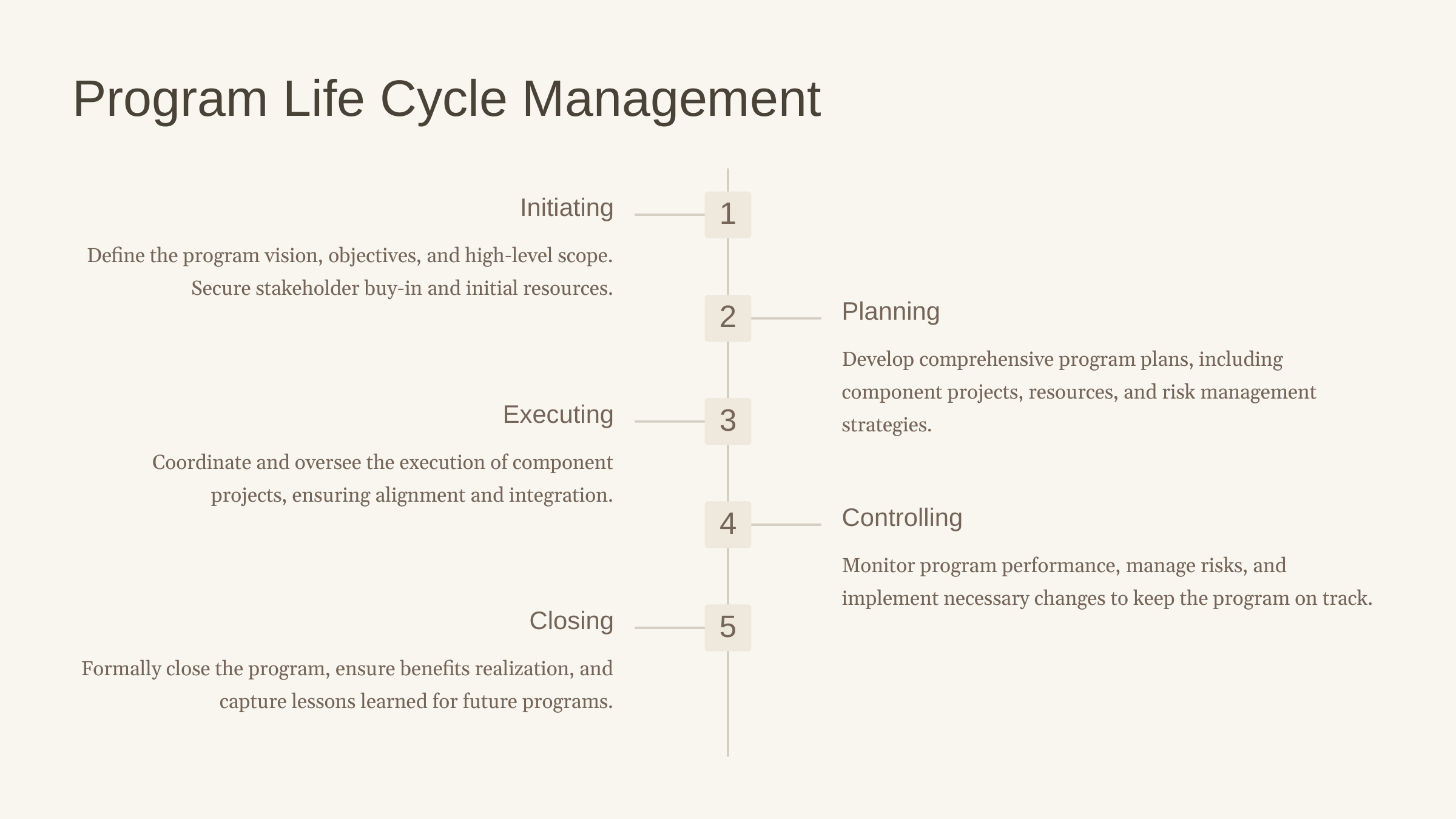

Program Life Cycle Management

Initiating

1

Define the program vision, objectives, and high-level scope. Secure stakeholder buy-in and initial resources.
Planning

2

Develop comprehensive program plans, including component projects, resources, and risk management strategies.
Executing

3

Coordinate and oversee the execution of component projects, ensuring alignment and integration.
Controlling

4

Monitor program performance, manage risks, and implement necessary changes to keep the program on track.
Closing

5

Formally close the program, ensure benefits realization, and capture lessons learned for future programs.